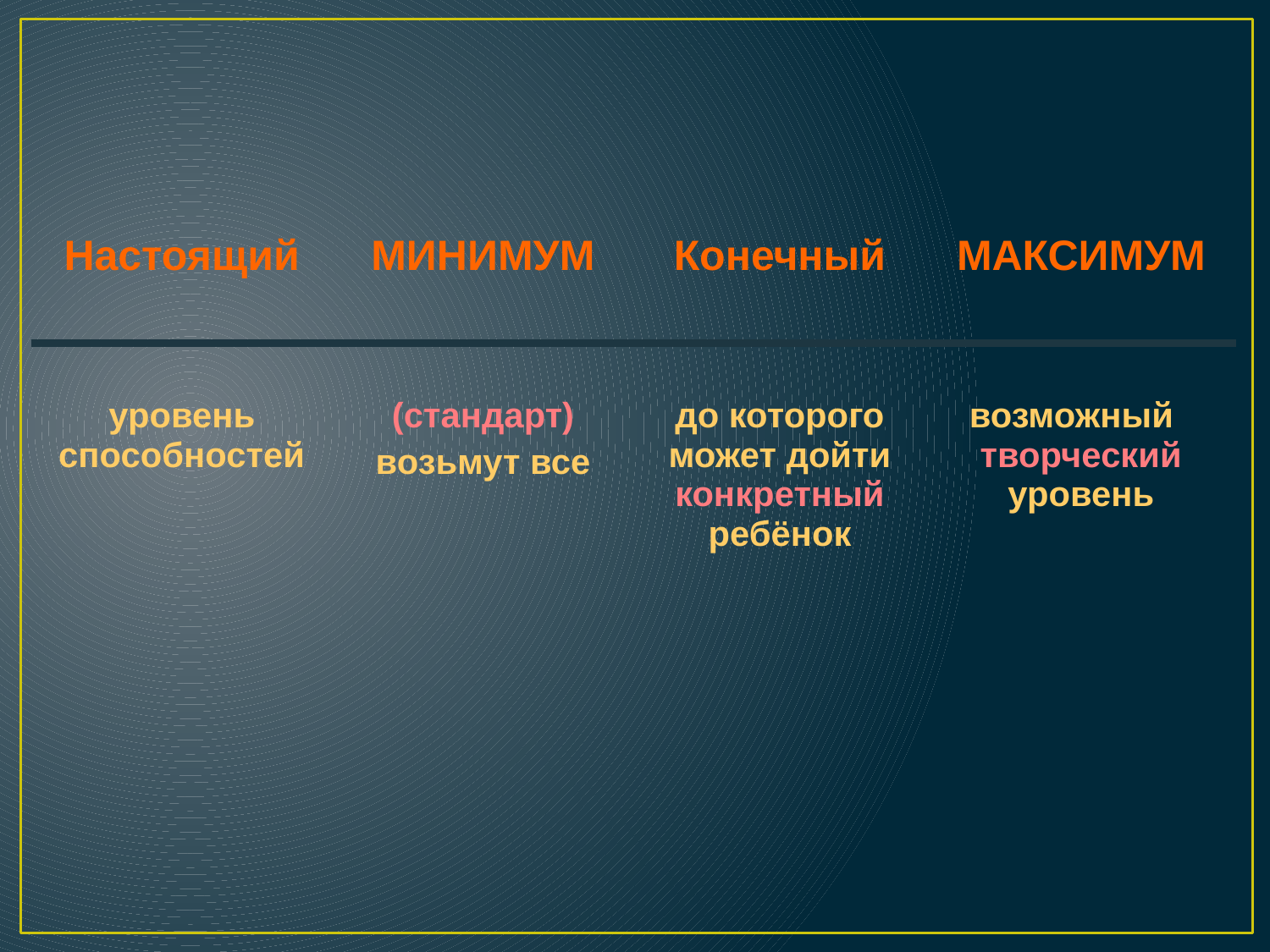

| Настоящий | МИНИМУМ | Конечный | МАКСИМУМ |
| --- | --- | --- | --- |
| уровень способностей | (стандарт) возьмут все | до которого может дойти конкретный ребёнок | возможный творческий уровень |